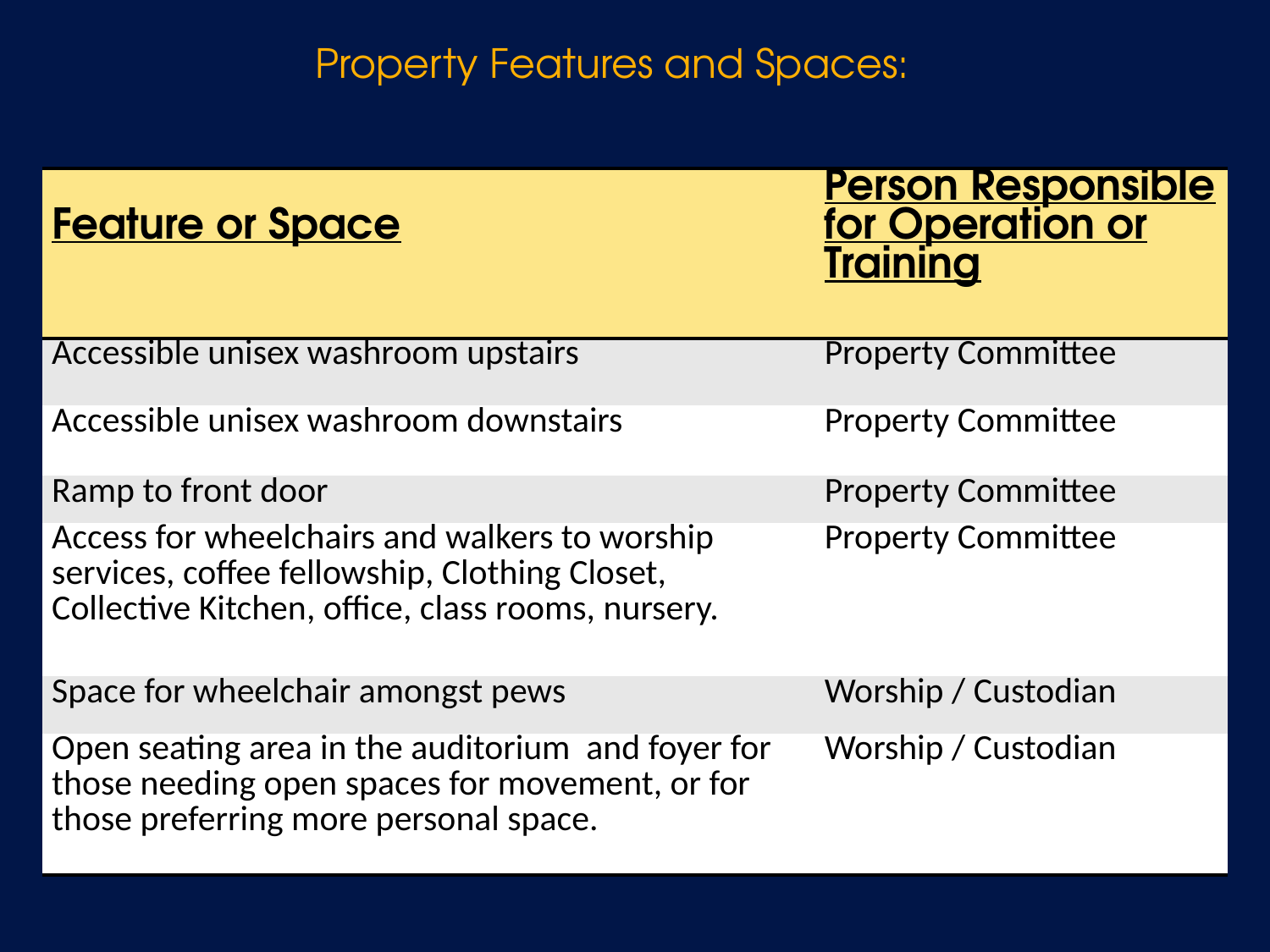

# Property Features and Spaces:
| Feature or Space | Person Responsible for Operation or Training |
| --- | --- |
| Accessible unisex washroom upstairs | Property Committee |
| Accessible unisex washroom downstairs | Property Committee |
| Ramp to front door | Property Committee |
| Access for wheelchairs and walkers to worship services, coffee fellowship, Clothing Closet, Collective Kitchen, office, class rooms, nursery. | Property Committee |
| Space for wheelchair amongst pews | Worship / Custodian |
| Open seating area in the auditorium and foyer for those needing open spaces for movement, or for those preferring more personal space. | Worship / Custodian |